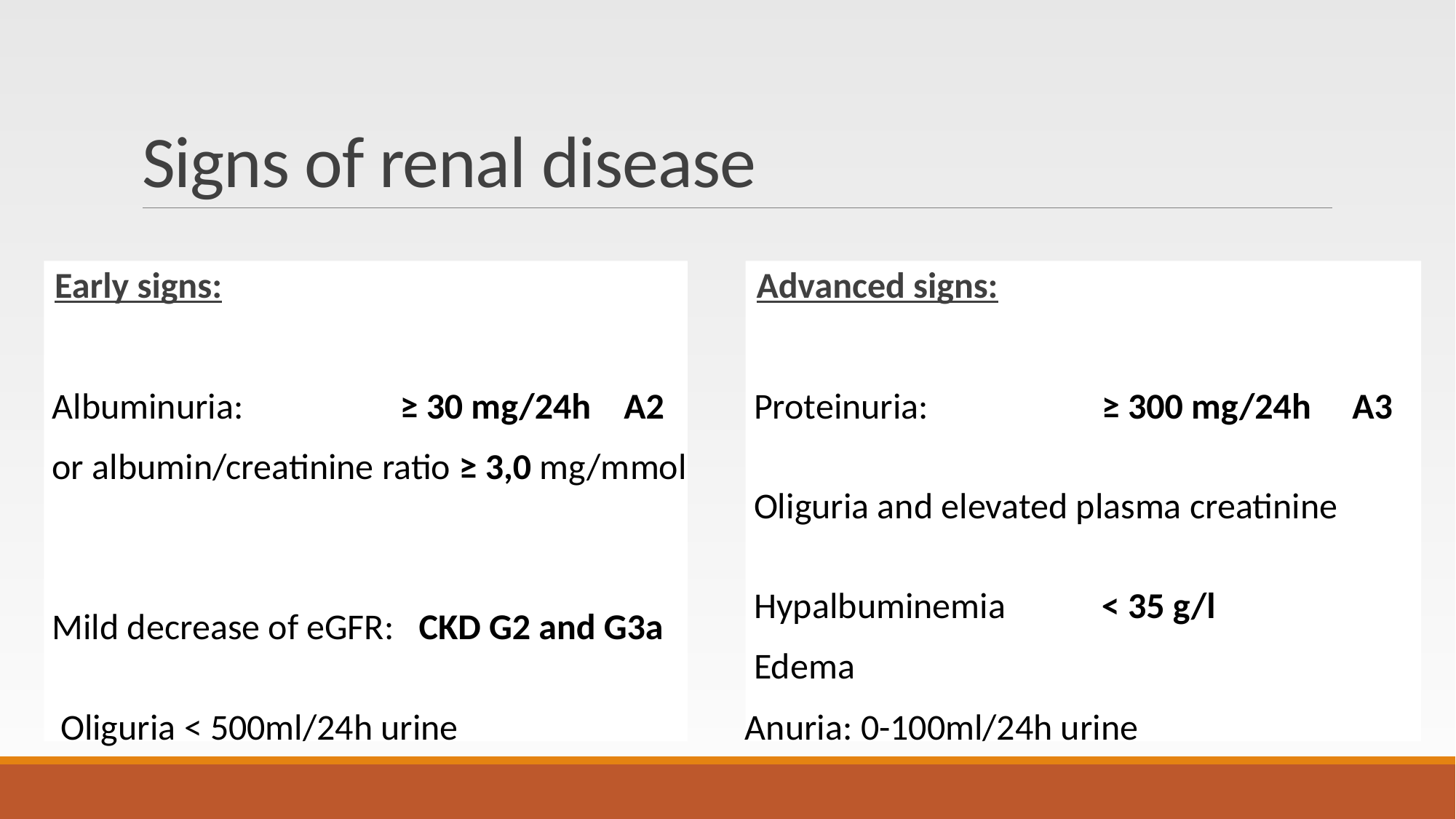

# Signs of renal disease
Early signs:

 Albuminuria:		≥ 30 mg/24h    A2
 or albumin/creatinine ratio ≥ 3,0 mg/mmol

 Mild decrease of eGFR:   CKD G2 and G3a

Advanced signs:

 Proteinuria:		≥ 300 mg/24h     A3
 Oliguria and elevated plasma creatinine
 Hypalbuminemia	˂ 35 g/l
 Edema

Oliguria ˂ 500ml/24h urine                                   Anuria: 0-100ml/24h urine